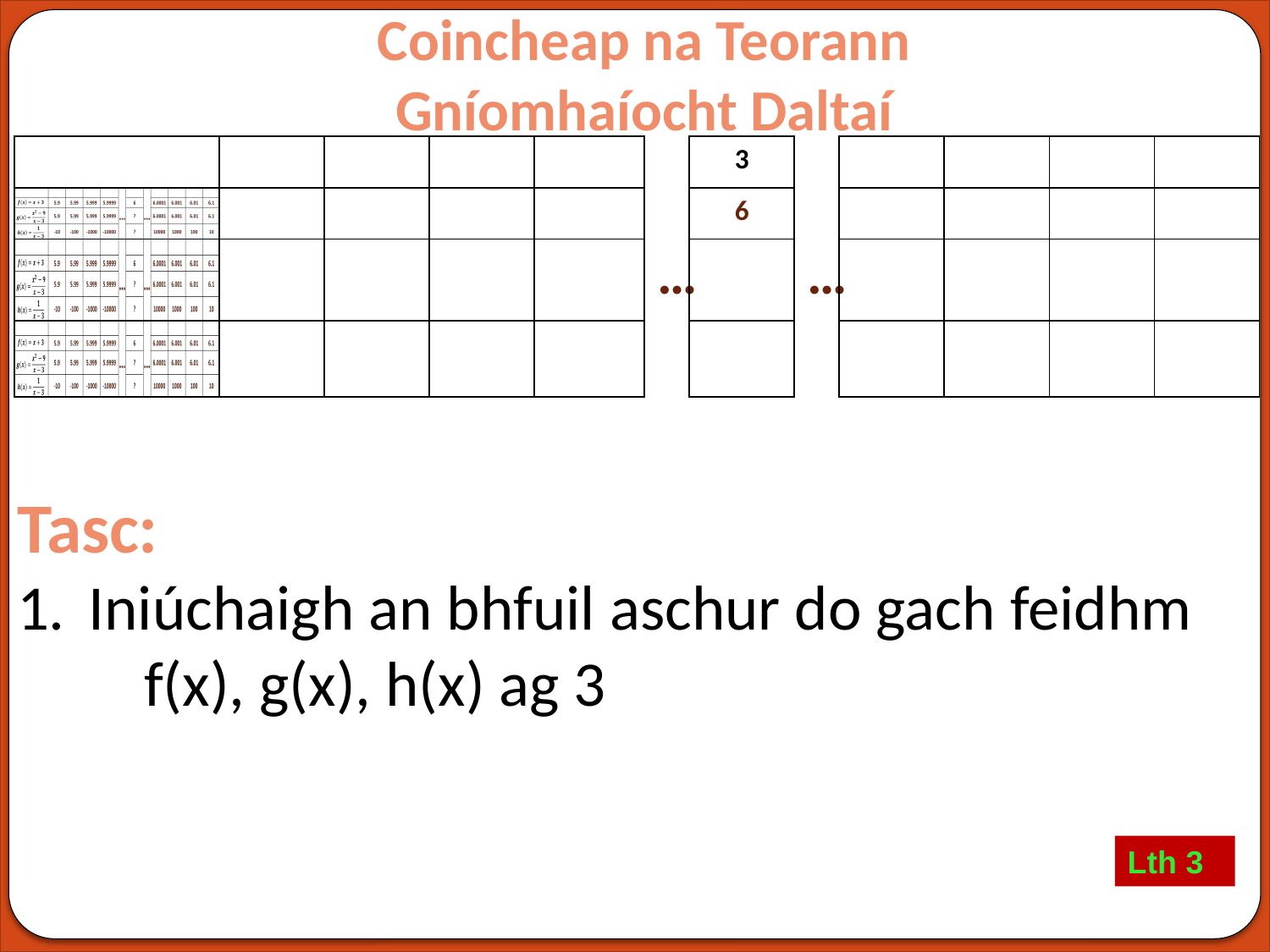

Coincheap na Teorann
Gníomhaíocht Daltaí
|  |  |  |  |  |  | 3 |  |  |  |  |  |
| --- | --- | --- | --- | --- | --- | --- | --- | --- | --- | --- | --- |
|  |  |  |  |  |  | 6 |  |  |  |  |  |
|  |  |  |  |  | … |  | … |  |  |  |  |
|  |  |  |  |  |  |  |  |  |  |  |  |
Tasc:
Iniúchaigh an bhfuil aschur do gach feidhm
	f(x), g(x), h(x) ag 3

Lth 3